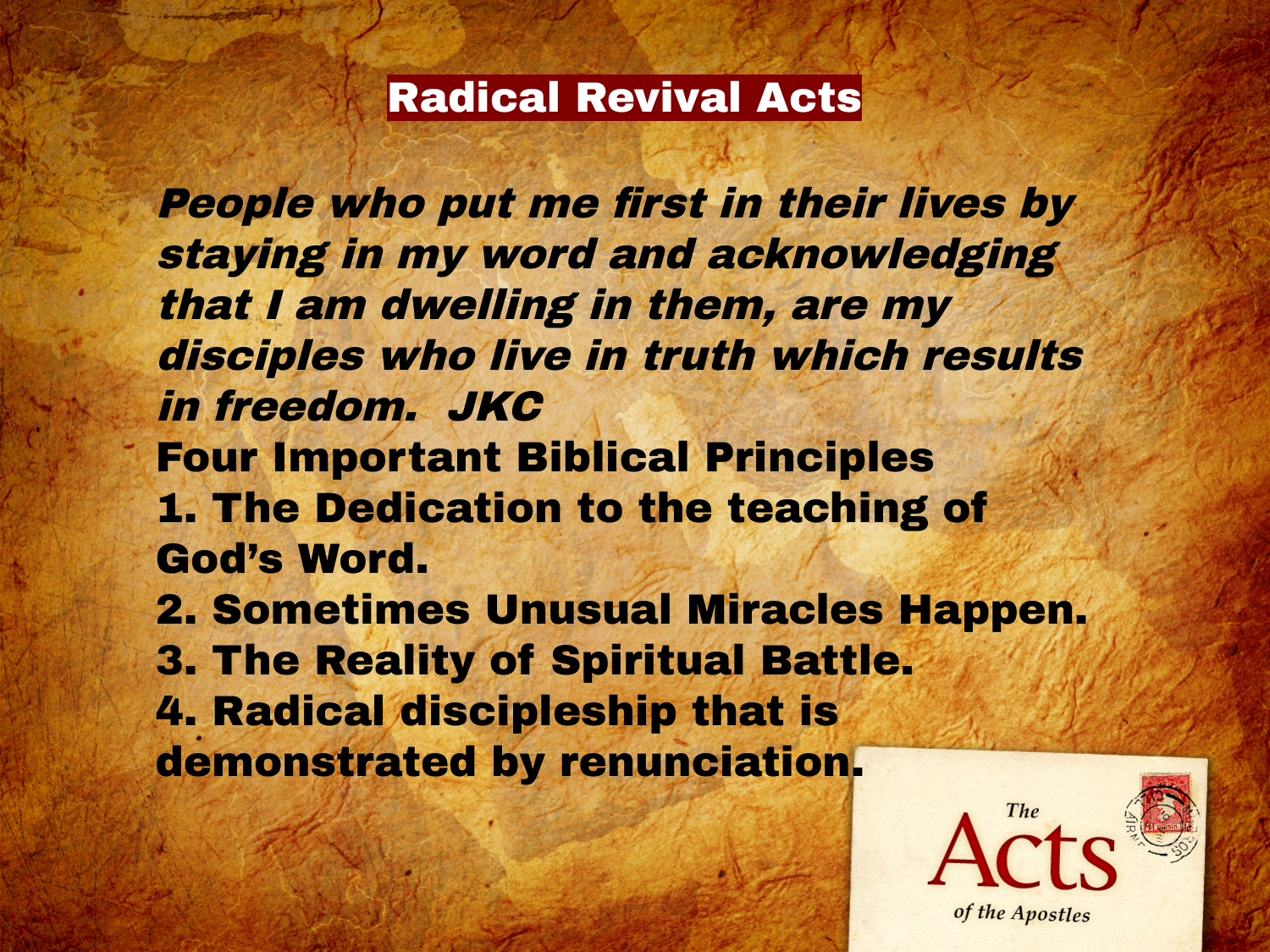

Radical Revival Acts
People who put me first in their lives by staying in my word and acknowledging that I am dwelling in them, are my disciples who live in truth which results in freedom.  JKC
Four Important Biblical Principles
1. The Dedication to the teaching of God’s Word.
2. Sometimes Unusual Miracles Happen.
3. The Reality of Spiritual Battle.
4. Radical discipleship that is demonstrated by renunciation.